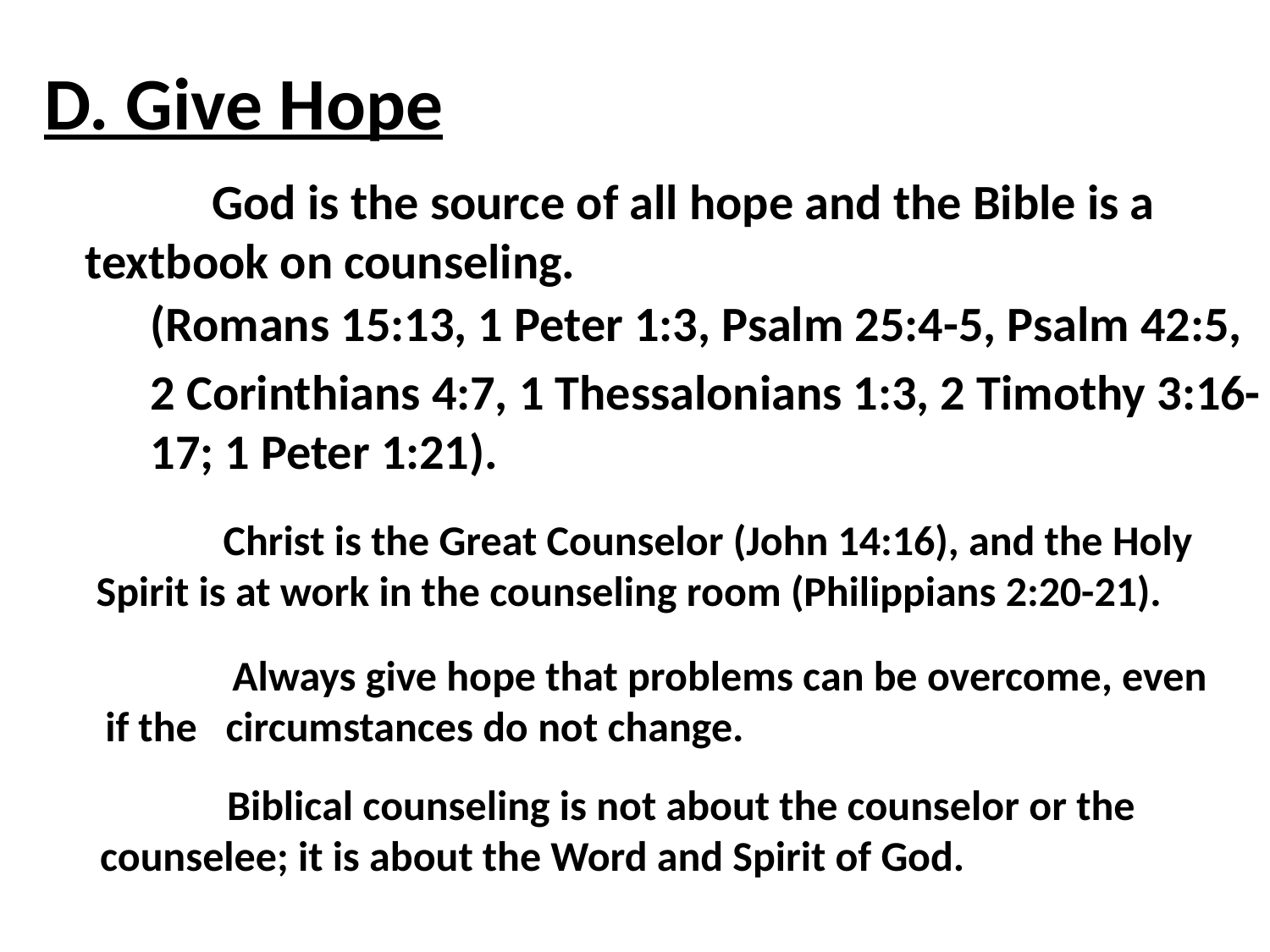

D. Give Hope
	God is the source of all hope and the Bible is a textbook on counseling.
(Romans 15:13, 1 Peter 1:3, Psalm 25:4-5, Psalm 42:5,
2 Corinthians 4:7, 1 Thessalonians 1:3, 2 Timothy 3:16-17; 1 Peter 1:21).

	Christ is the Great Counselor (John 14:16), and the Holy Spirit is at work in the counseling room (Philippians 2:20-21).
	Always give hope that problems can be overcome, even if the   circumstances do not change.
	Biblical counseling is not about the counselor or the counselee; it is about the Word and Spirit of God.